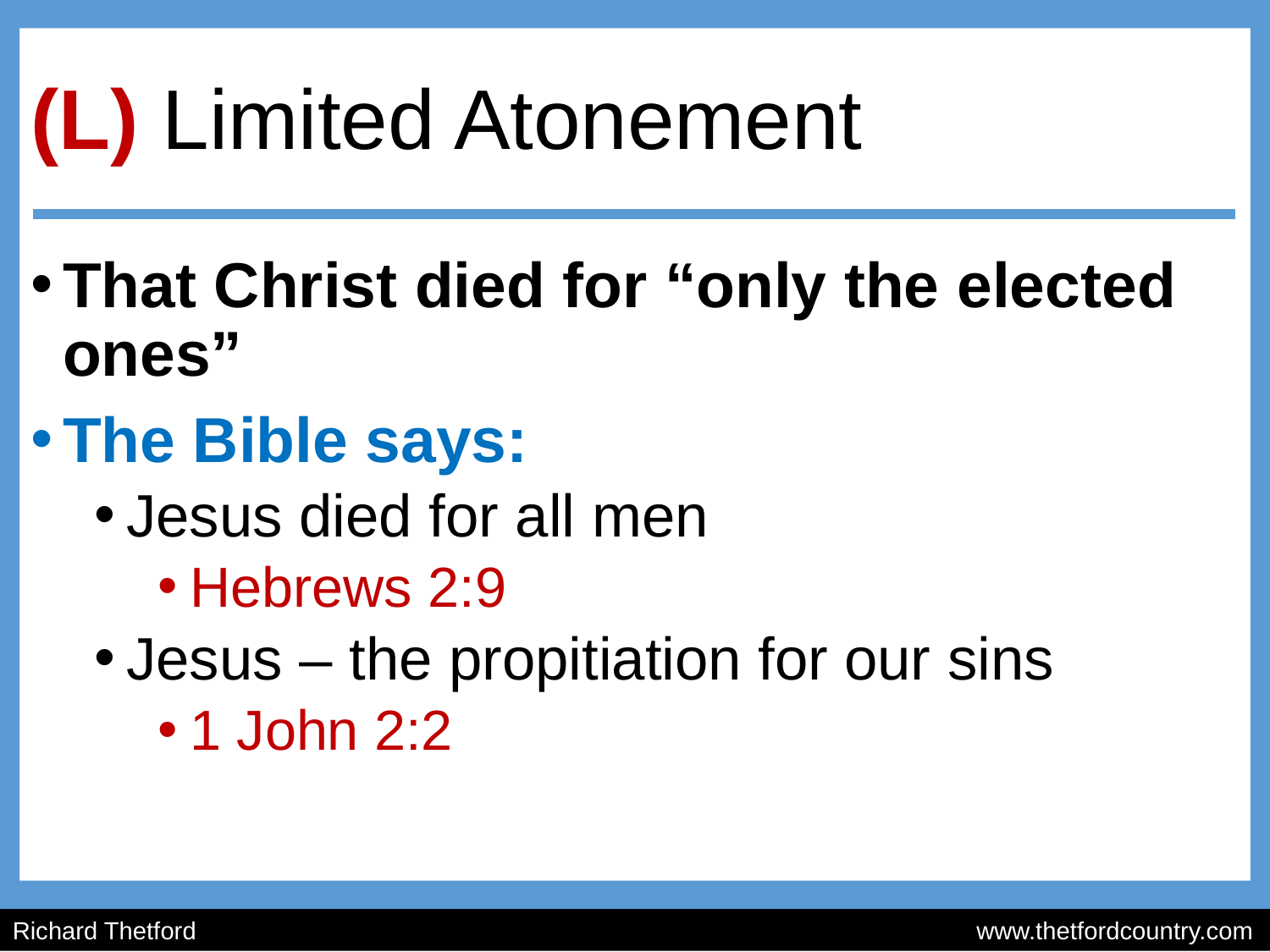

# (L) Limited Atonement
That Christ died for “only the elected ones”
The Bible says:
Jesus died for all men
Hebrews 2:9
Jesus – the propitiation for our sins
1 John 2:2